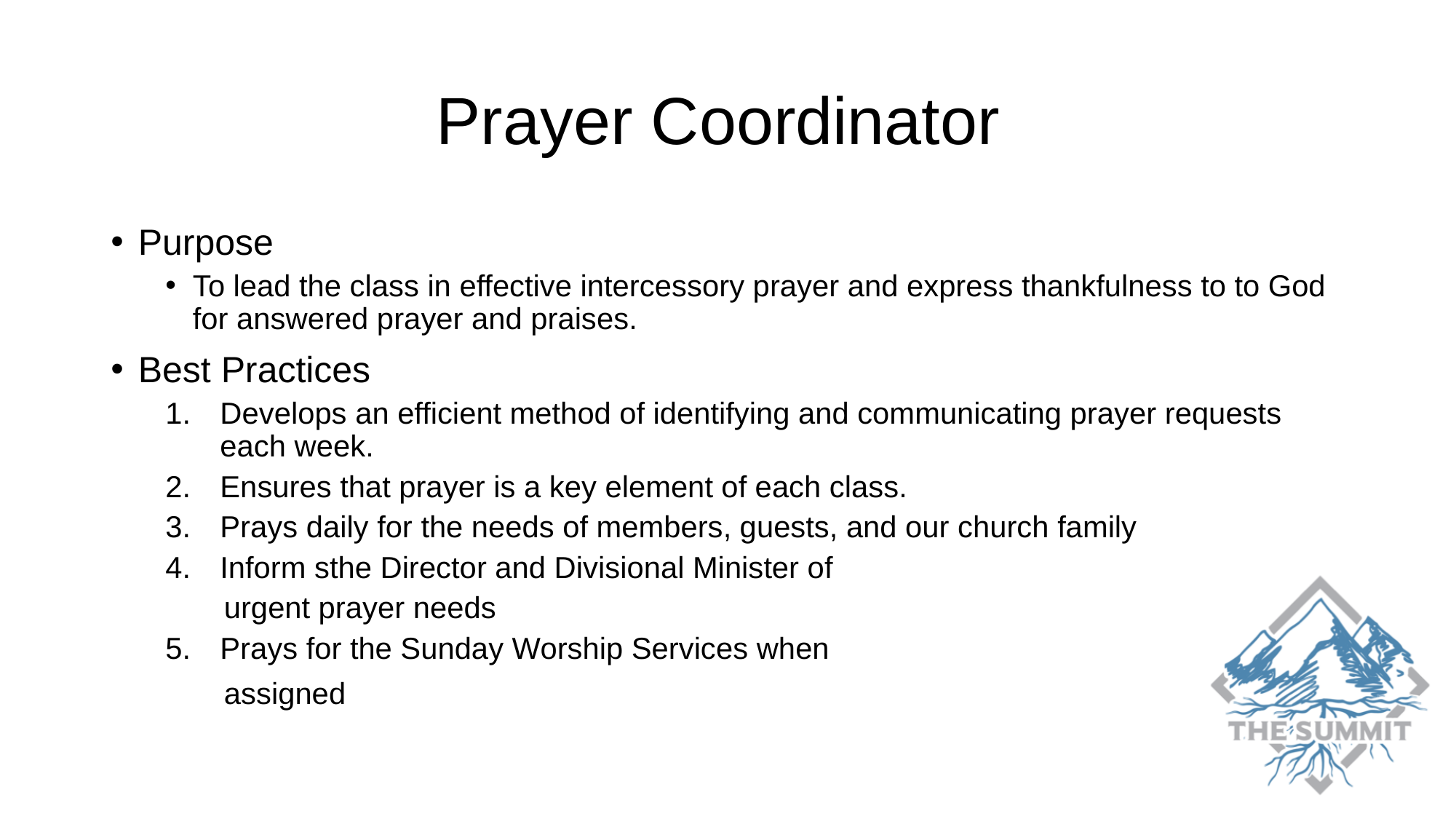

# Prayer Coordinator
Purpose
To lead the class in effective intercessory prayer and express thankfulness to to God for answered prayer and praises.
Best Practices
Develops an efficient method of identifying and communicating prayer requests each week.
Ensures that prayer is a key element of each class.
Prays daily for the needs of members, guests, and our church family
Inform sthe Director and Divisional Minister of
       urgent prayer needs
Prays for the Sunday Worship Services when
       assigned